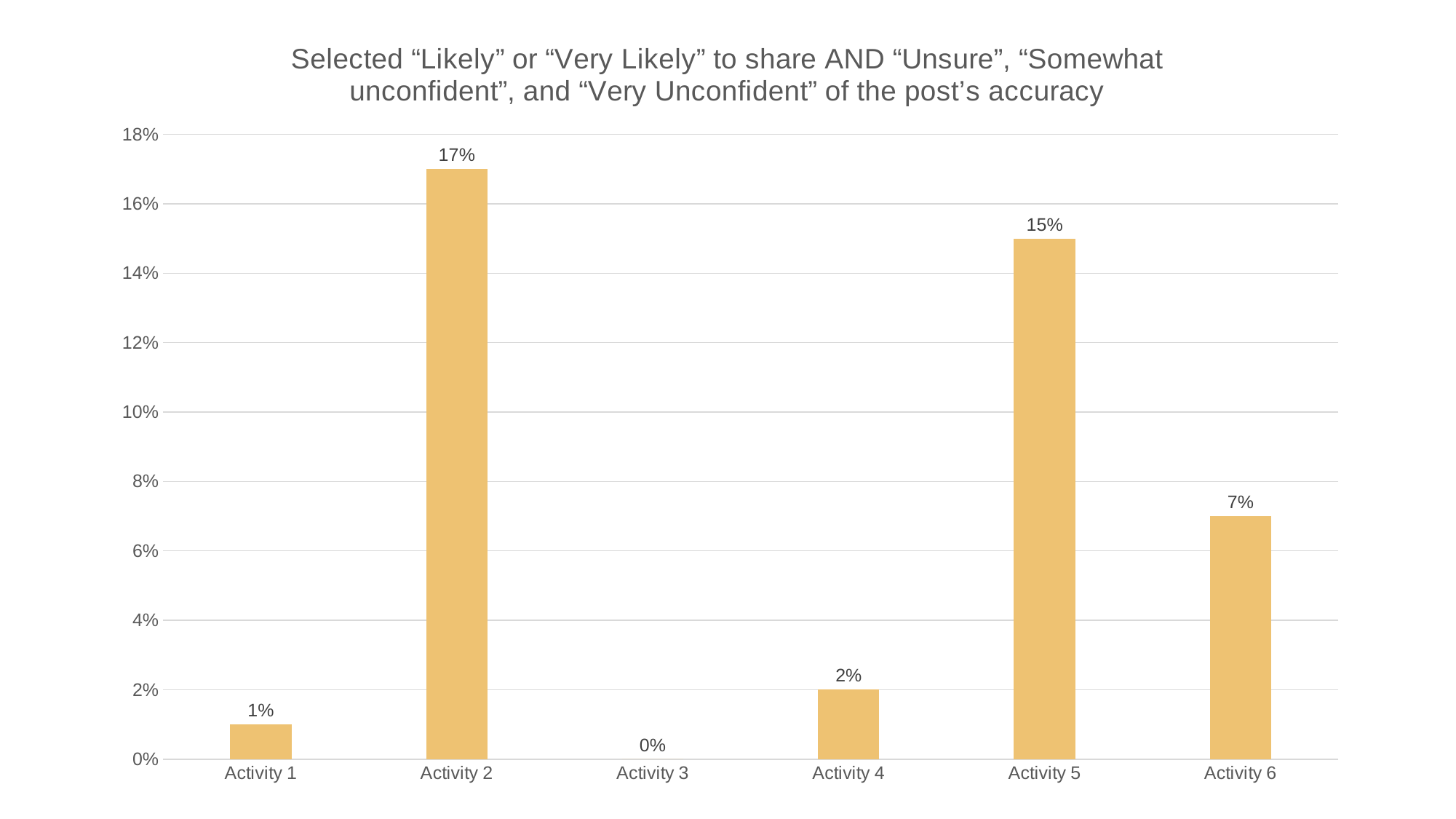

### Chart: Selected “Likely” or “Very Likely” to share AND “Unsure”, “Somewhat unconfident”, and “Very Unconfident” of the post’s accuracy

| Category | Percentage |
|---|---|
| Activity 1 | 0.01 |
| Activity 2 | 0.17 |
| Activity 3 | 0.0 |
| Activity 4 | 0.02 |
| Activity 5 | 0.15 |
| Activity 6 | 0.07 |